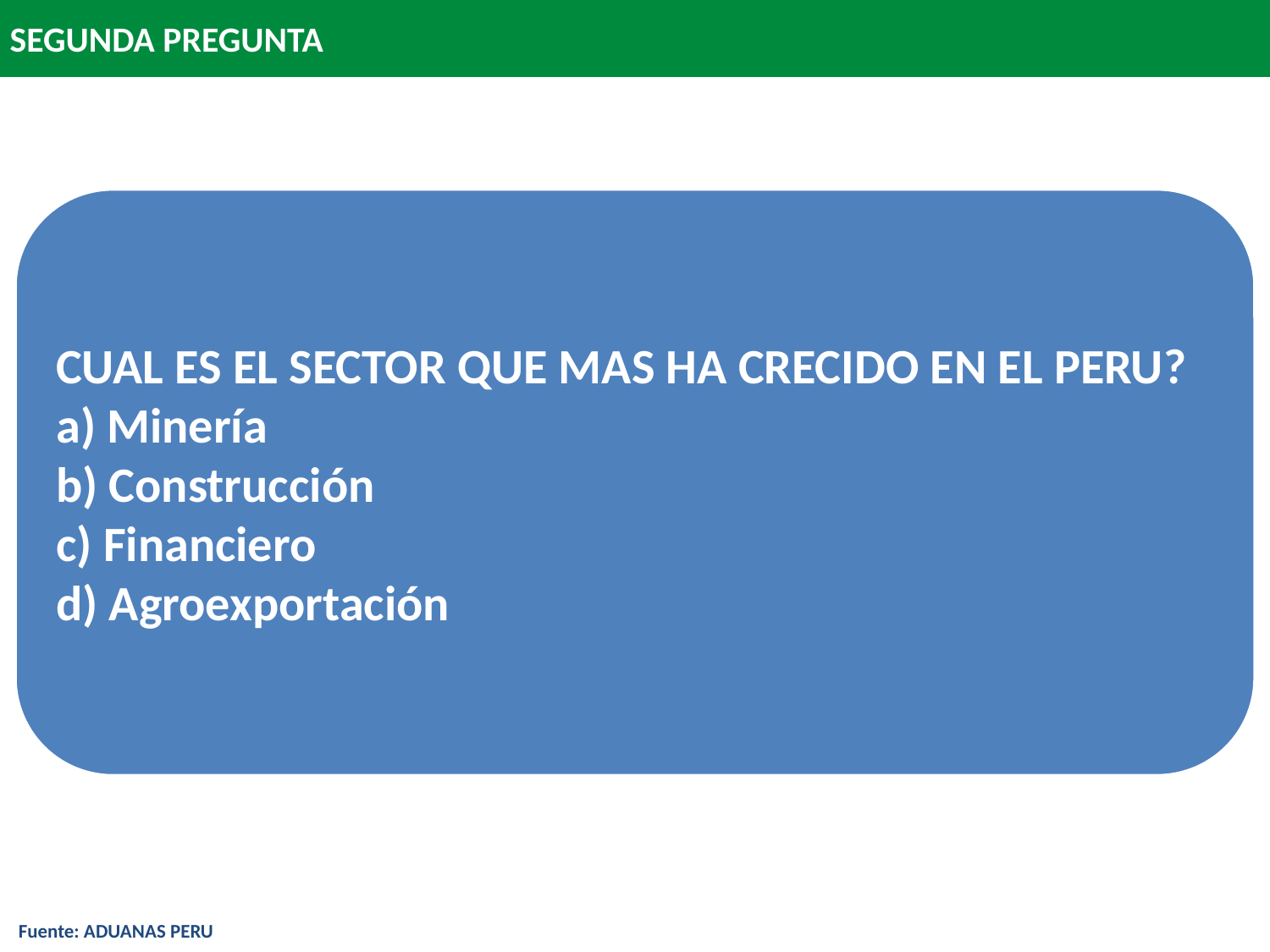

SEGUNDA PREGUNTA
CUAL ES EL SECTOR QUE MAS HA CRECIDO EN EL PERU?
a) Minería
b) Construcción
c) Financiero
d) Agroexportación
Fuente: ADUANAS PERU